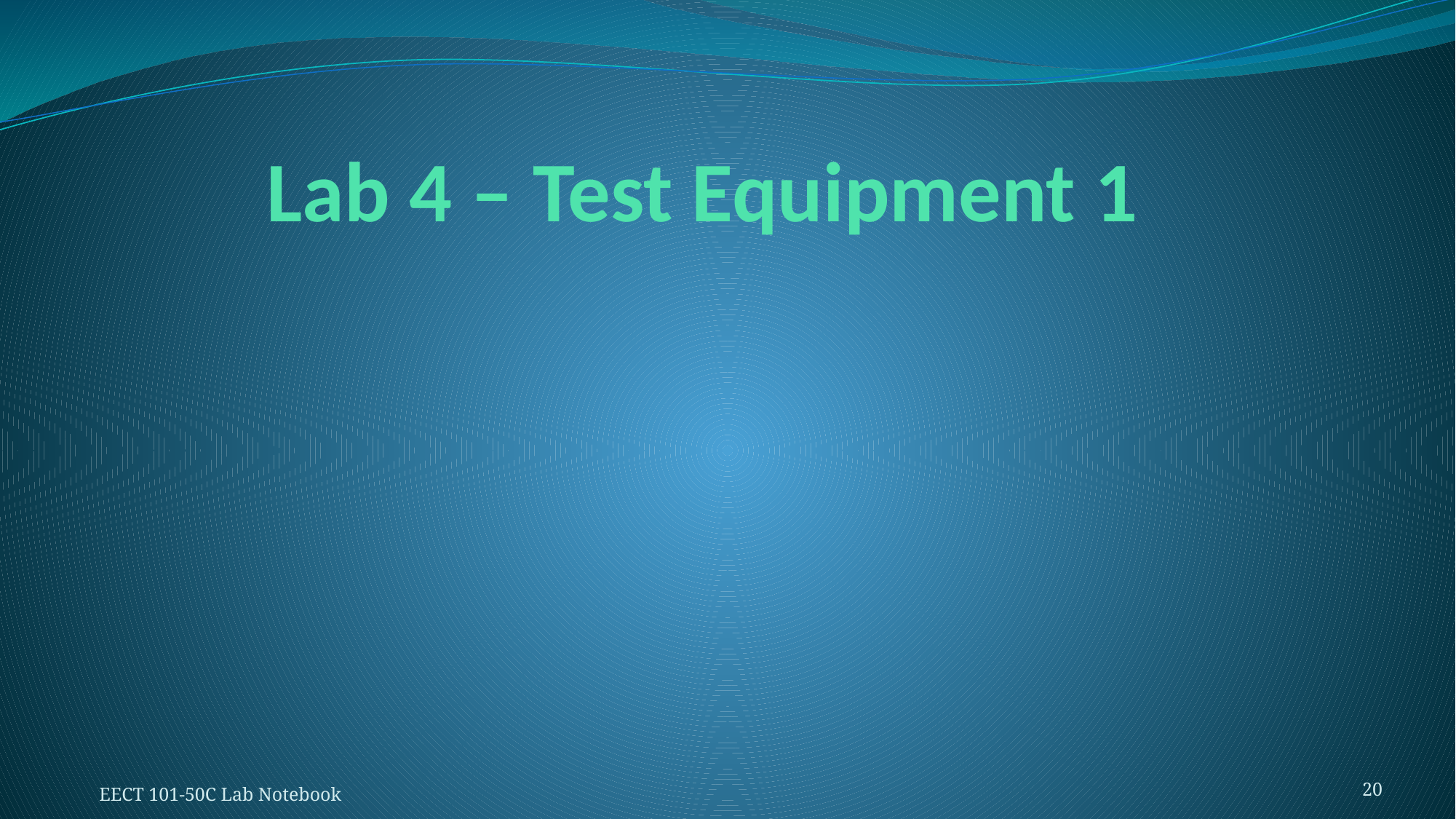

# Lab 4 – Test Equipment 1
20
EECT 101-50C Lab Notebook